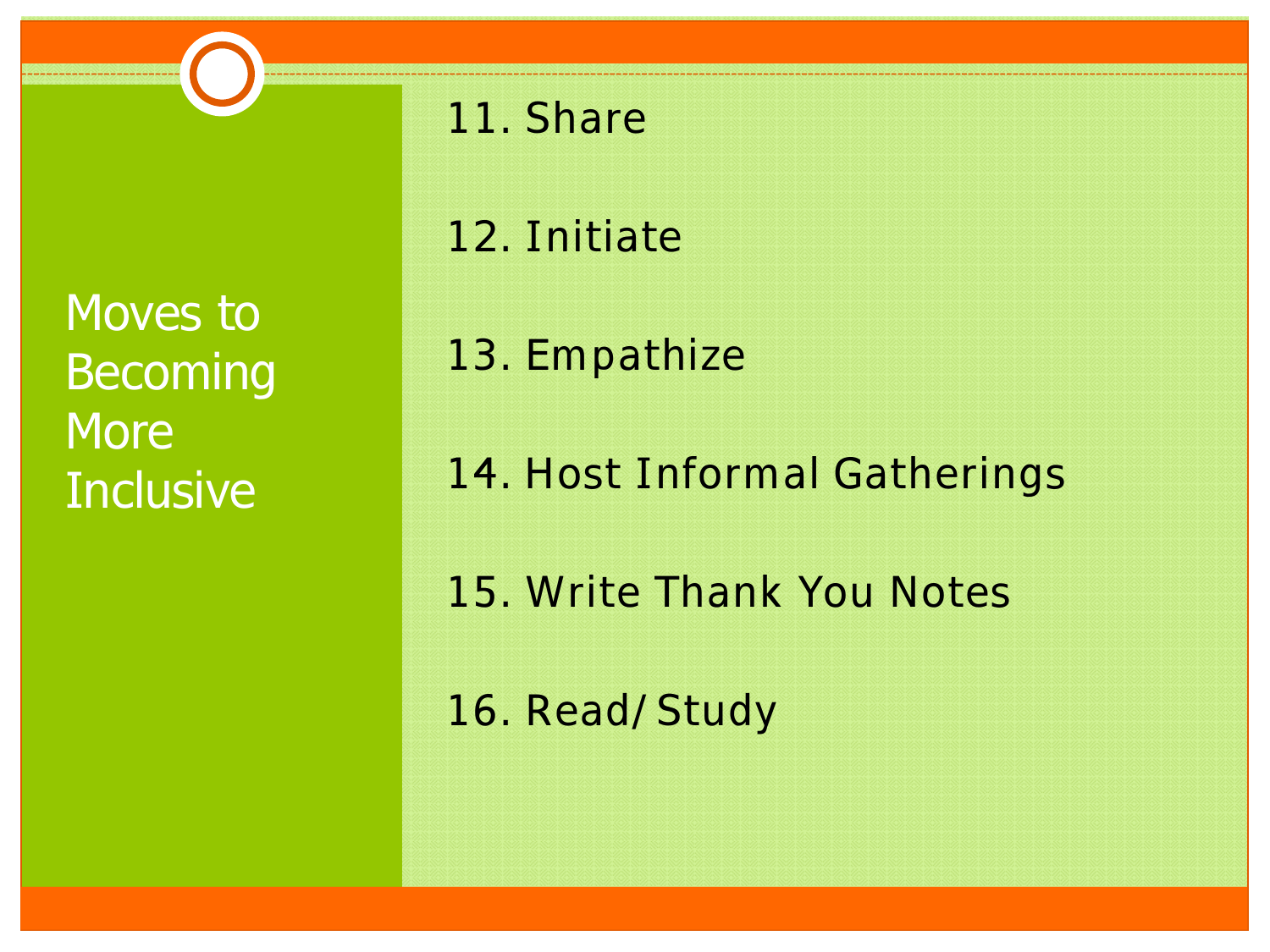

11. Share

12. Initiate

13. Empathize

14. Host Informal Gatherings

15. Write Thank You Notes

16. Read/Study

Moves to Becoming More Inclusive